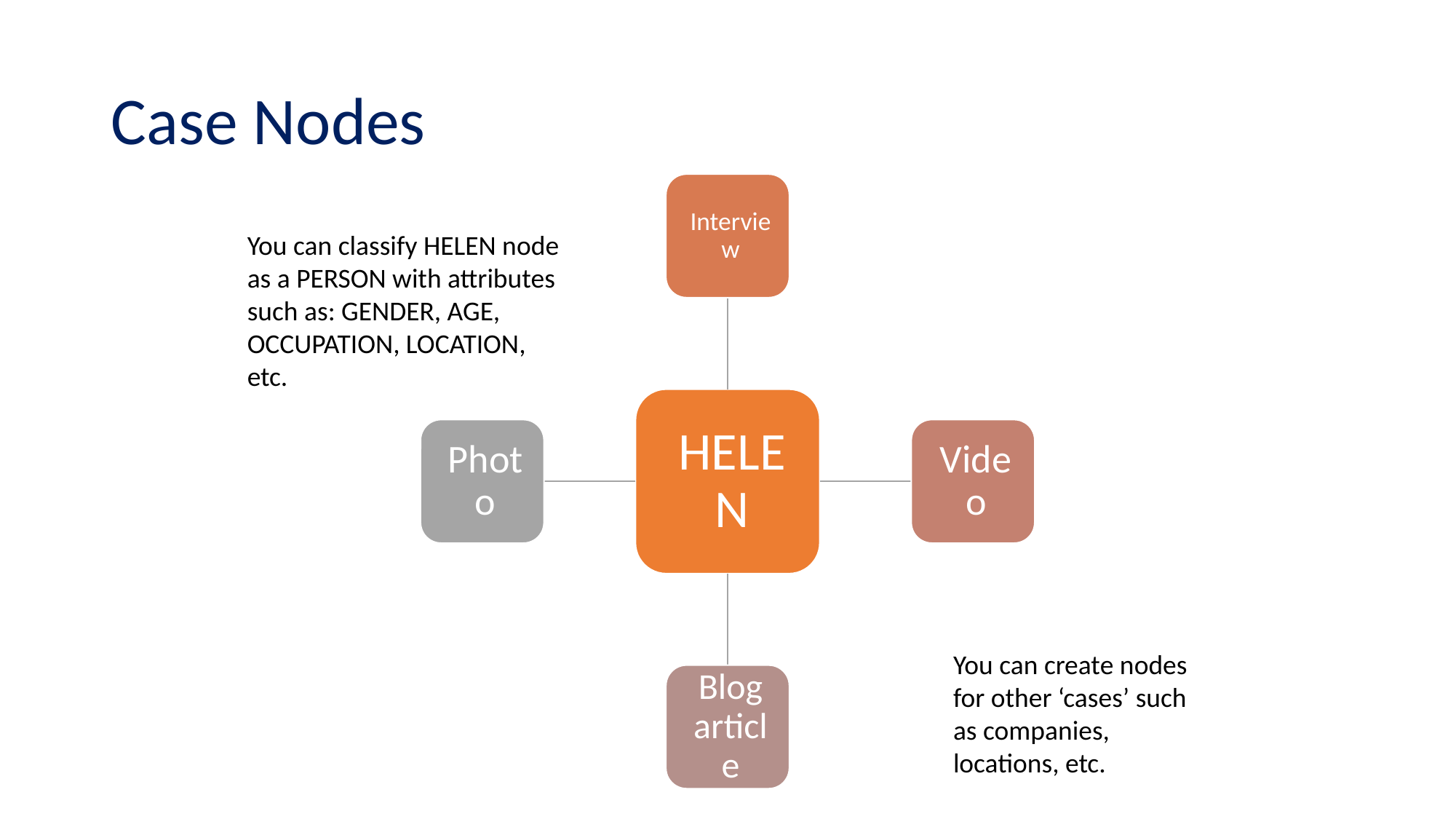

# Case Nodes
HELEN
Interview
Video
Blog article
Photo
You can classify HELEN node as a PERSON with attributes such as: GENDER, AGE, OCCUPATION, LOCATION, etc.
You can create nodes for other ‘cases’ such as companies, locations, etc.